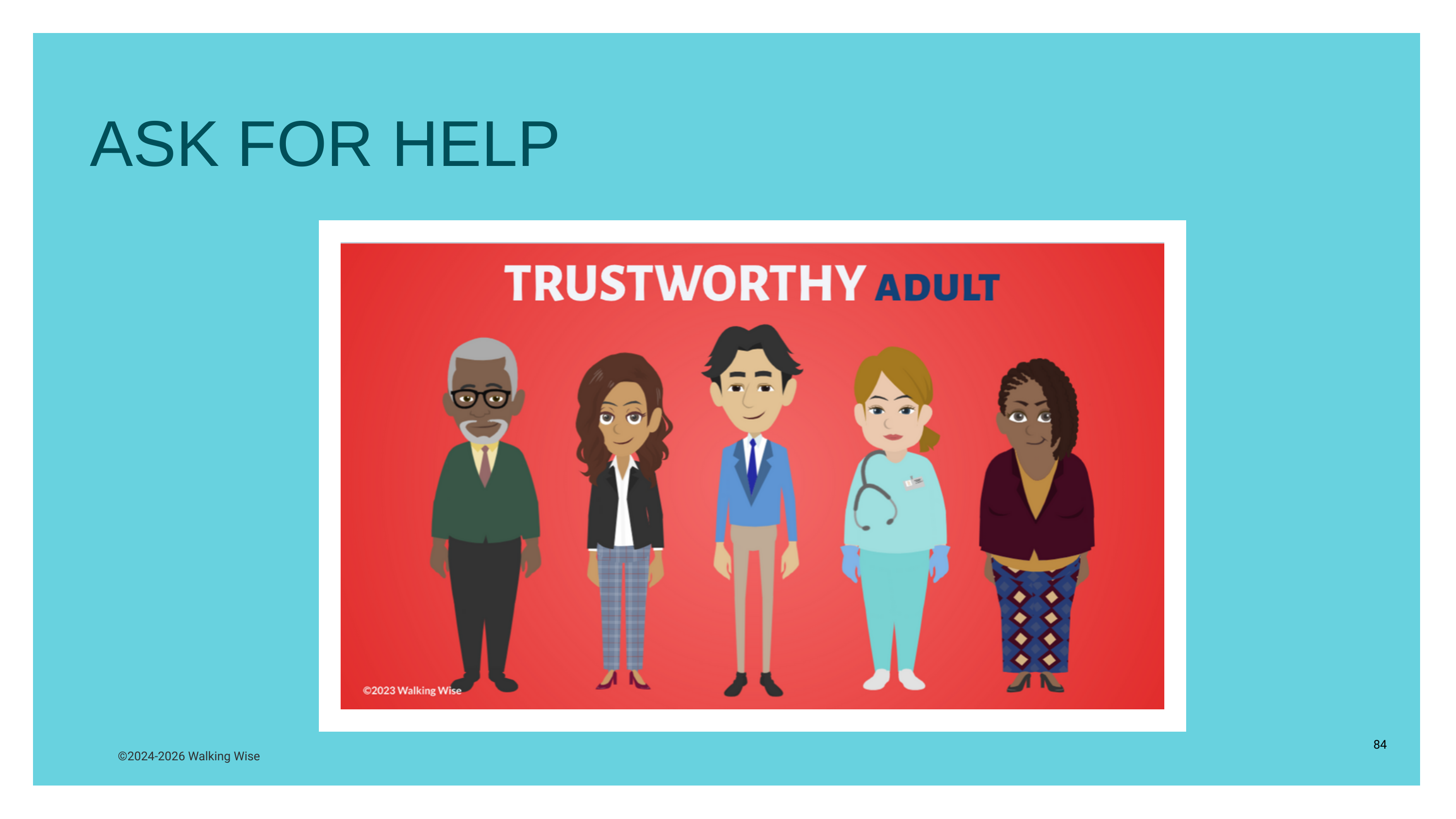

ASK FOR HELP

84
©2024-2026 Walking Wise